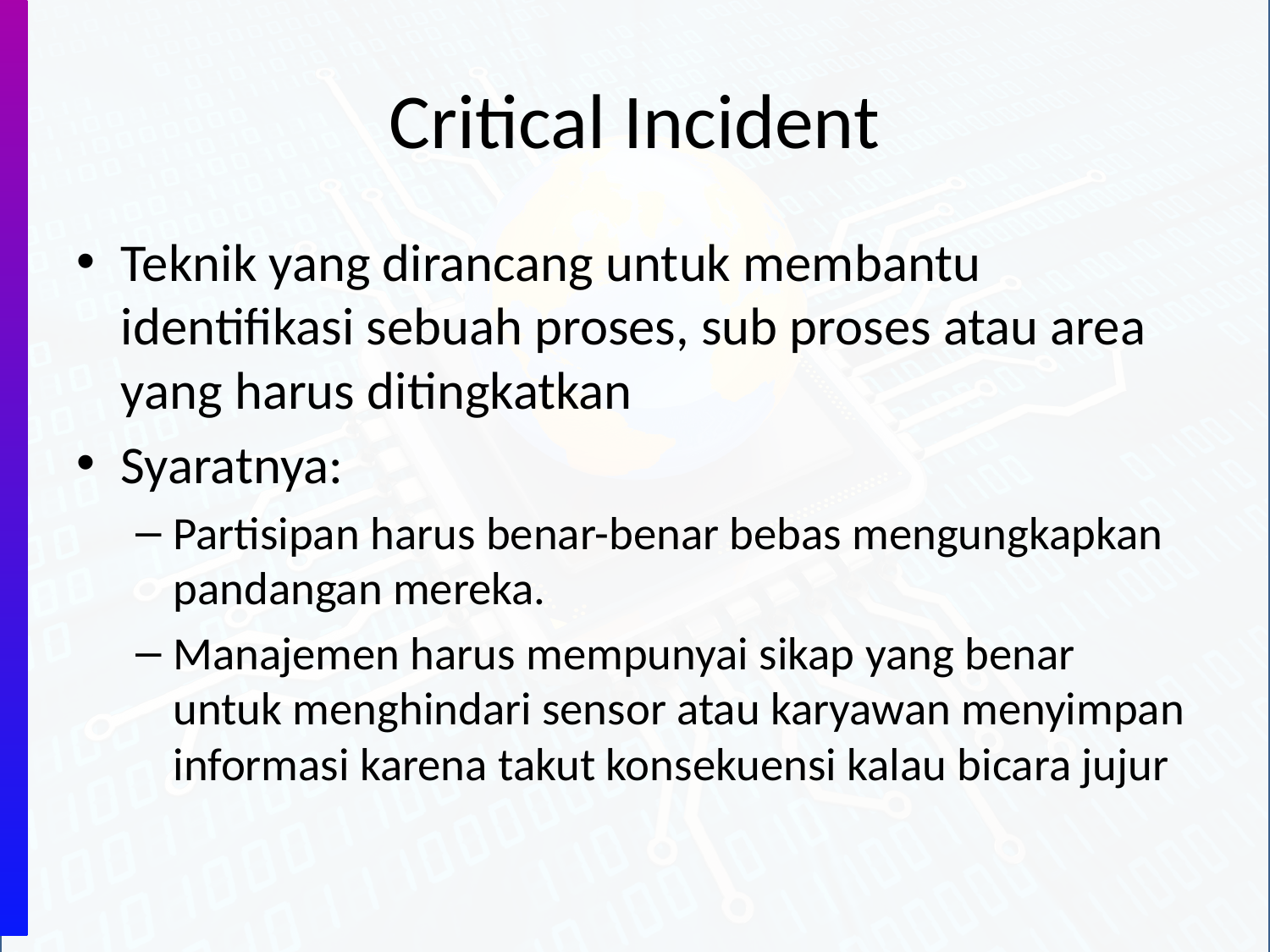

# Critical Incident
Teknik yang dirancang untuk membantu identifikasi sebuah proses, sub proses atau area yang harus ditingkatkan
Syaratnya:
Partisipan harus benar-benar bebas mengungkapkan pandangan mereka.
Manajemen harus mempunyai sikap yang benar untuk menghindari sensor atau karyawan menyimpan informasi karena takut konsekuensi kalau bicara jujur